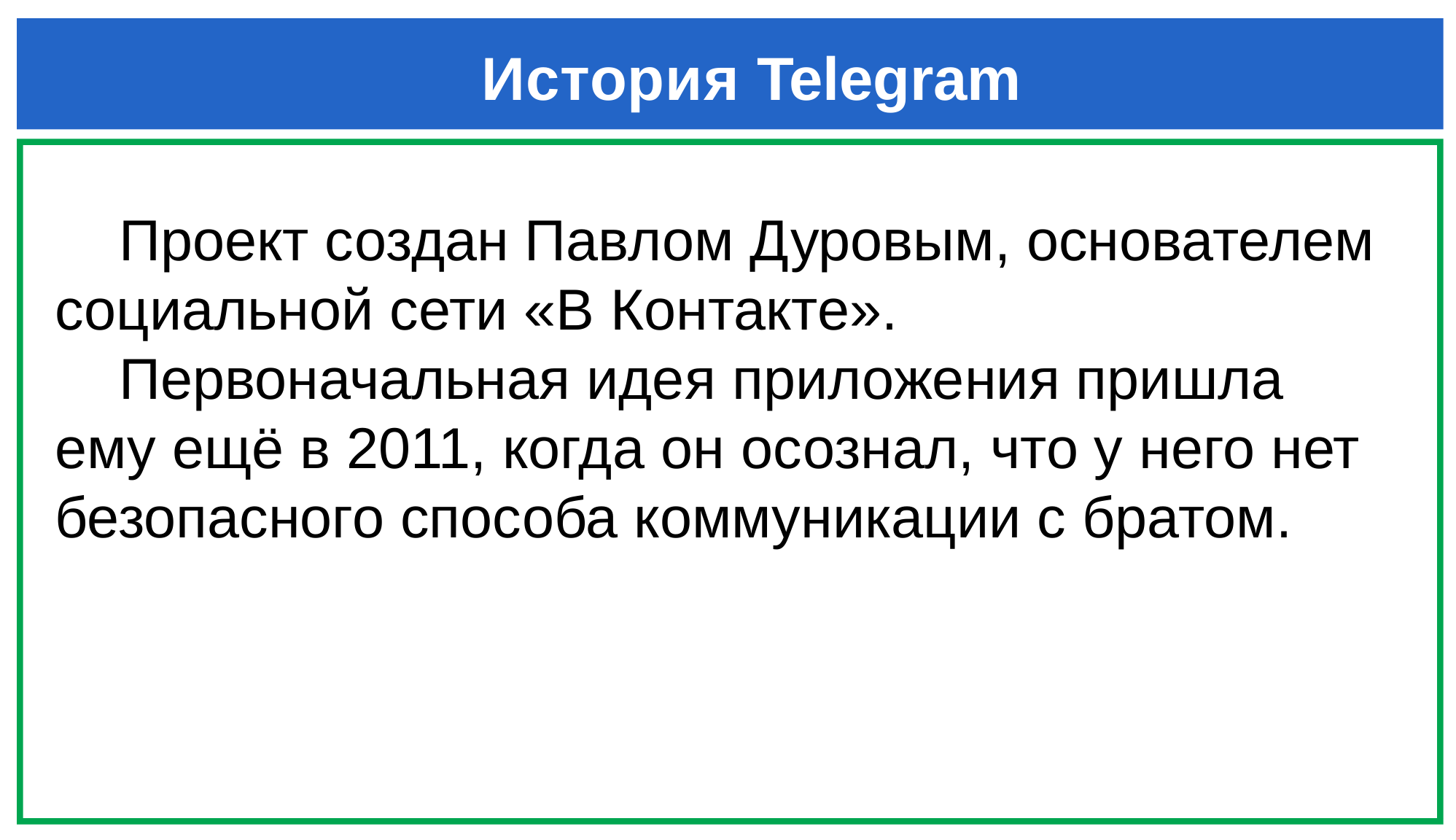

История Telegram
    Проект создан Павлом Дуровым, основателем
социальной сети «В Контакте».
    Первоначальная идея приложения пришла ему ещё в 2011, когда он осознал, что у него нет безопасного способа коммуникации с братом.